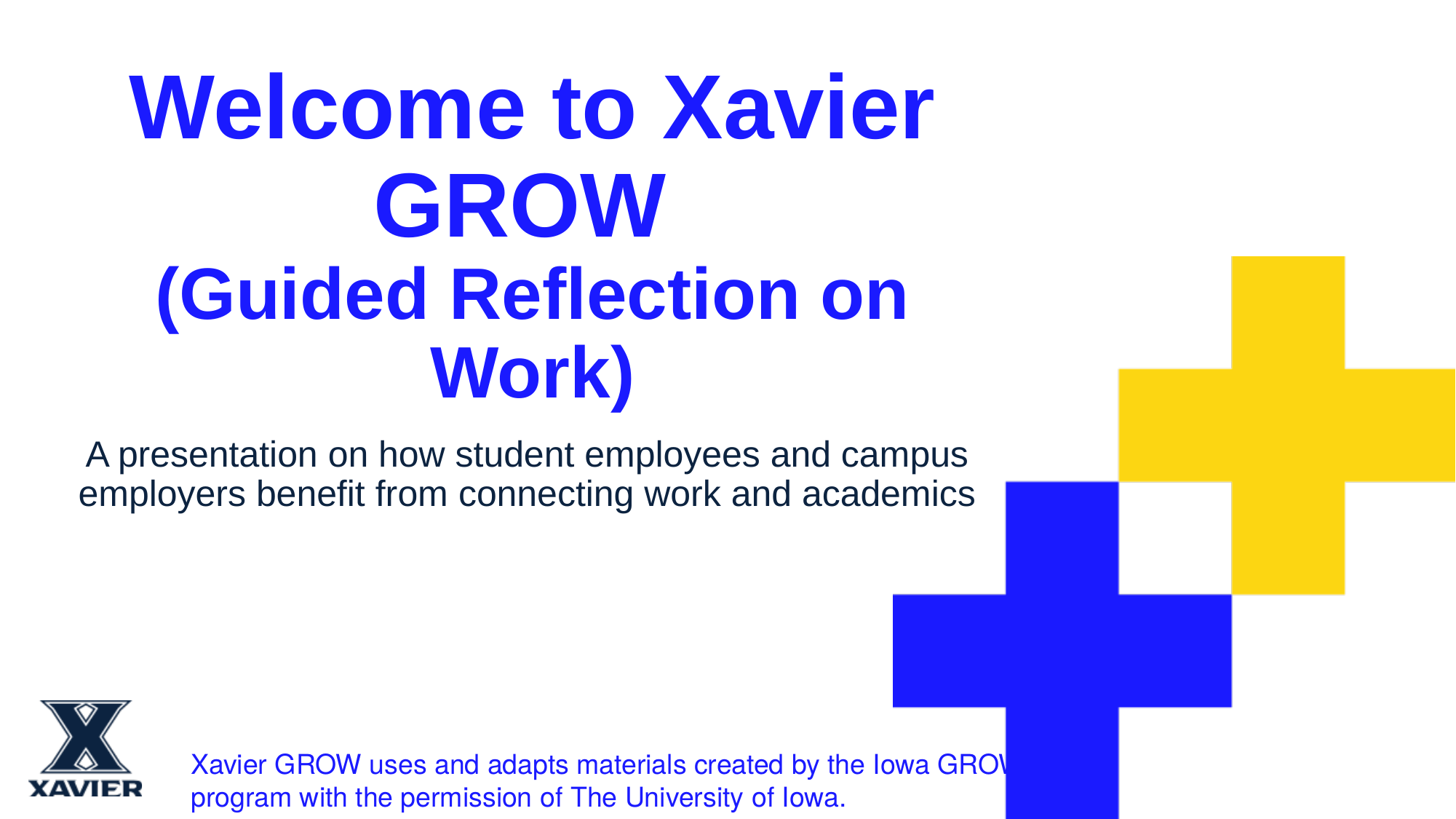

# Welcome to Xavier GROW (Guided Reflection on Work)
A presentation on how student employees and campus employers benefit from connecting work and academics
Xavier GROW uses and adapts materials created by the Iowa GROW® program with the permission of The University of Iowa.